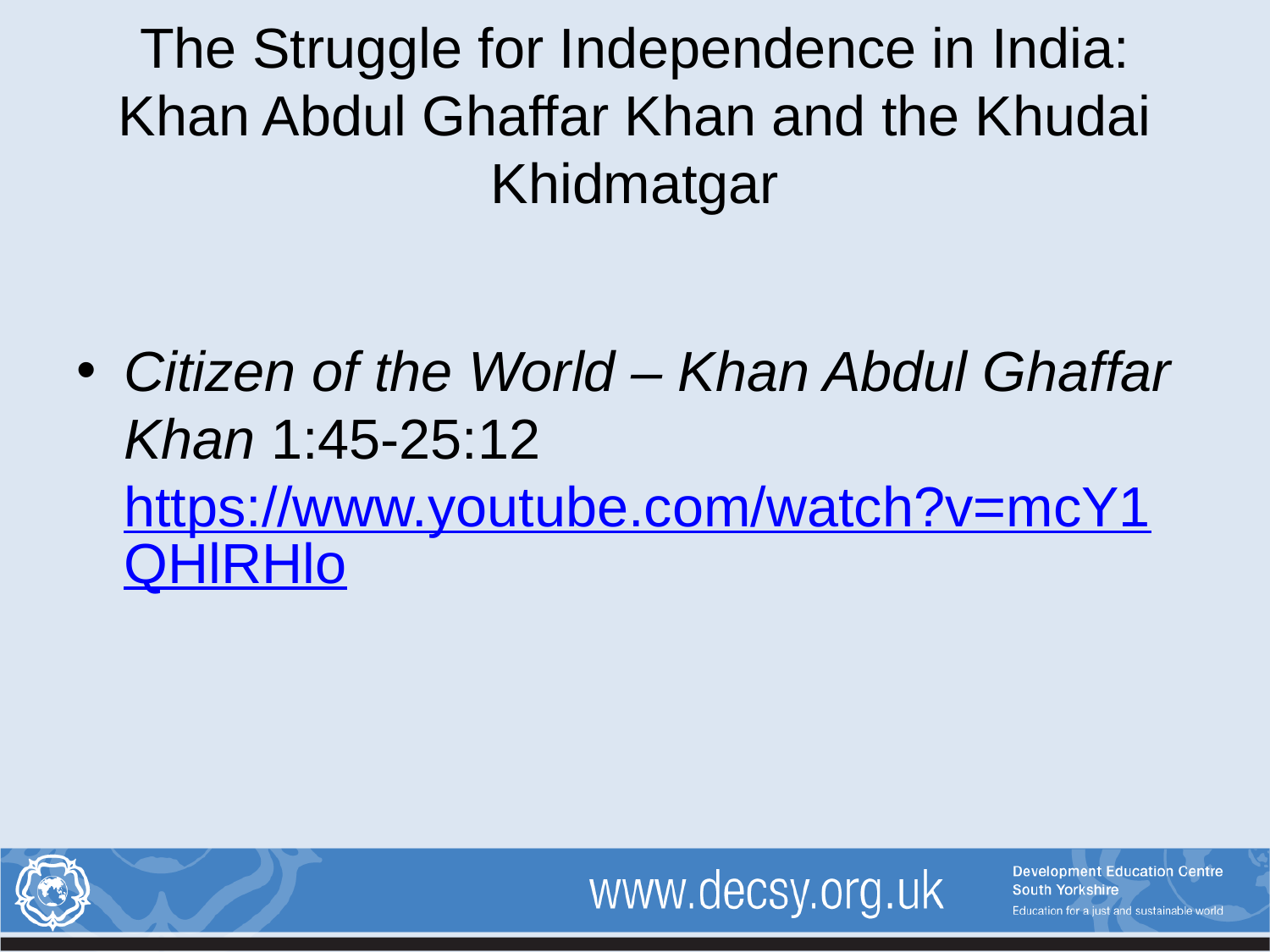

# The Struggle for Independence in India: Khan Abdul Ghaffar Khan and the Khudai Khidmatgar
Citizen of the World – Khan Abdul Ghaffar Khan 1:45-25:12 https://www.youtube.com/watch?v=mcY1QHlRHlo